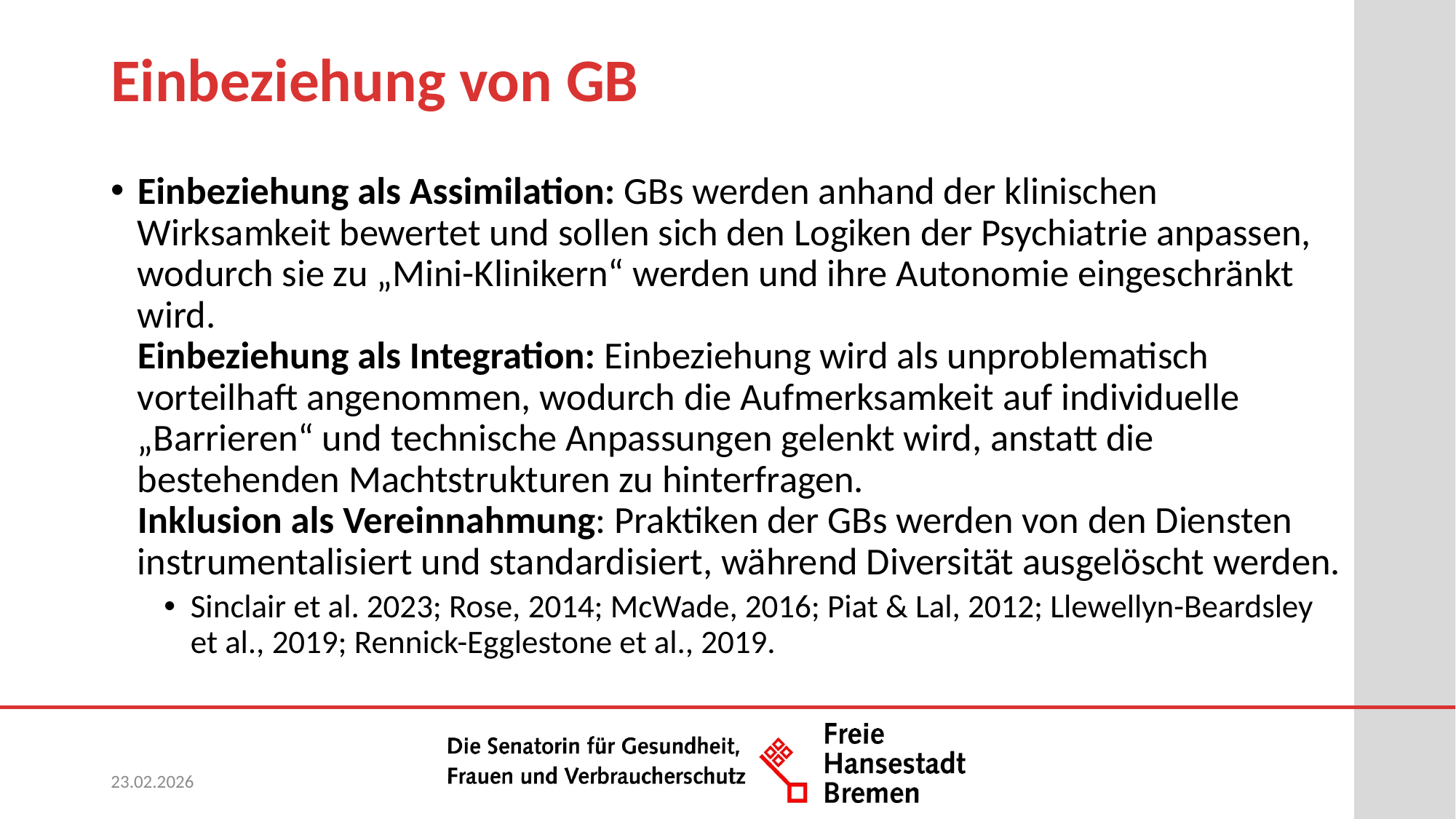

# Einbeziehung von GB
Einbeziehung als Assimilation: GBs werden anhand der klinischen Wirksamkeit bewertet und sollen sich den Logiken der Psychiatrie anpassen, wodurch sie zu „Mini-Klinikern“ werden und ihre Autonomie eingeschränkt wird.
Einbeziehung als Integration: Einbeziehung wird als unproblematisch vorteilhaft angenommen, wodurch die Aufmerksamkeit auf individuelle „Barrieren“ und technische Anpassungen gelenkt wird, anstatt die bestehenden Machtstrukturen zu hinterfragen.
Inklusion als Vereinnahmung: Praktiken der GBs werden von den Diensten instrumentalisiert und standardisiert, während Diversität ausgelöscht werden.
Sinclair et al. 2023; Rose, 2014; McWade, 2016; Piat & Lal, 2012; Llewellyn-Beardsley et al., 2019; Rennick-Egglestone et al., 2019.
23.02.2026